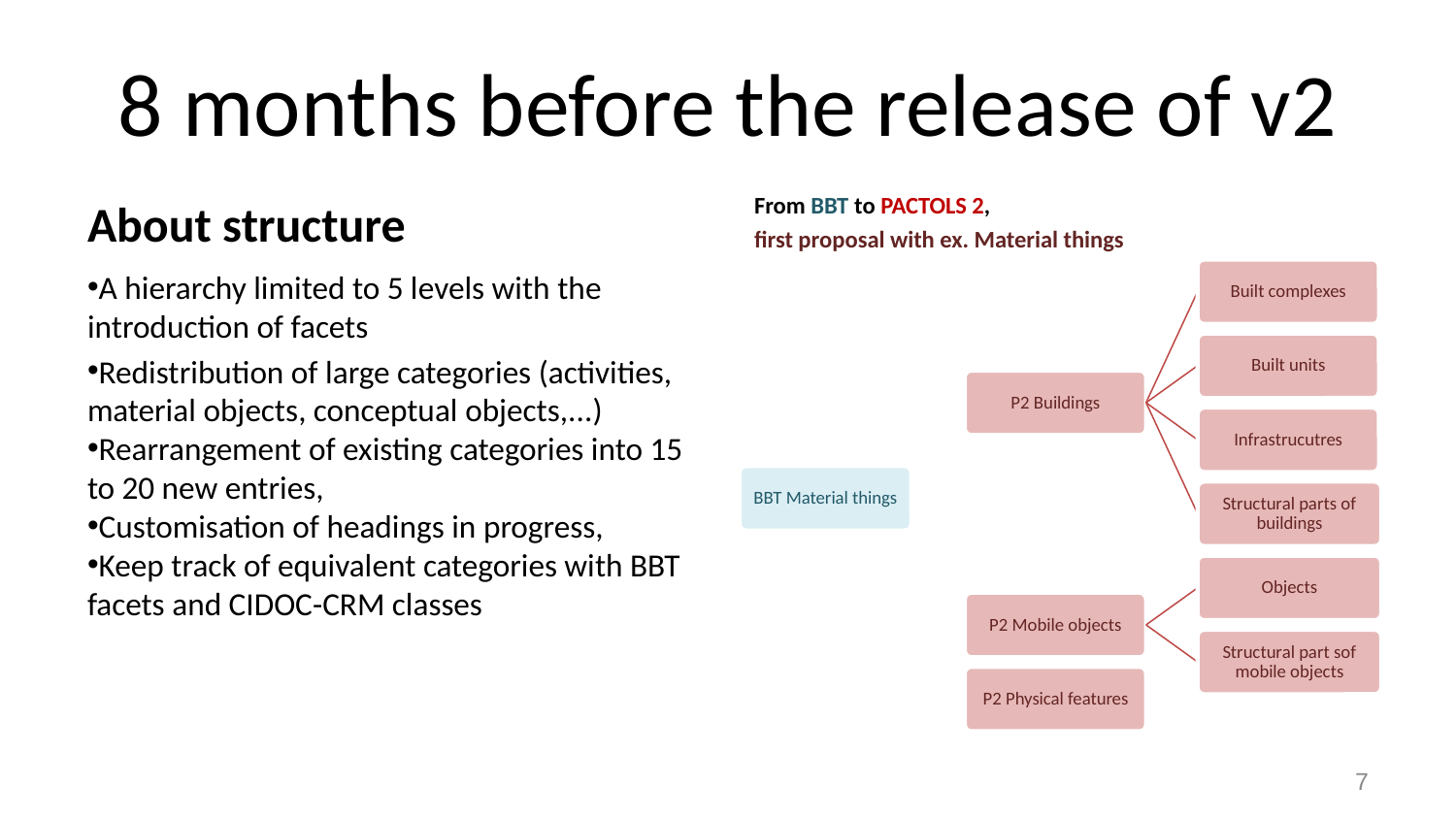

# 8 months before the release of v2
About structure
From BBT to PACTOLS 2,
first proposal with ex. Material things
BBT Material things

P2 Buildings

Built complexes

Built units

Infrastrucutres

Structural parts of buildings

P2 Mobile objects

Objects

Structural part sof mobile objects

P2 Physical features
A hierarchy limited to 5 levels with the introduction of facets
Redistribution of large categories (activities, material objects, conceptual objects,...)
Rearrangement of existing categories into 15 to 20 new entries,
Customisation of headings in progress,
Keep track of equivalent categories with BBT facets and CIDOC-CRM classes

7